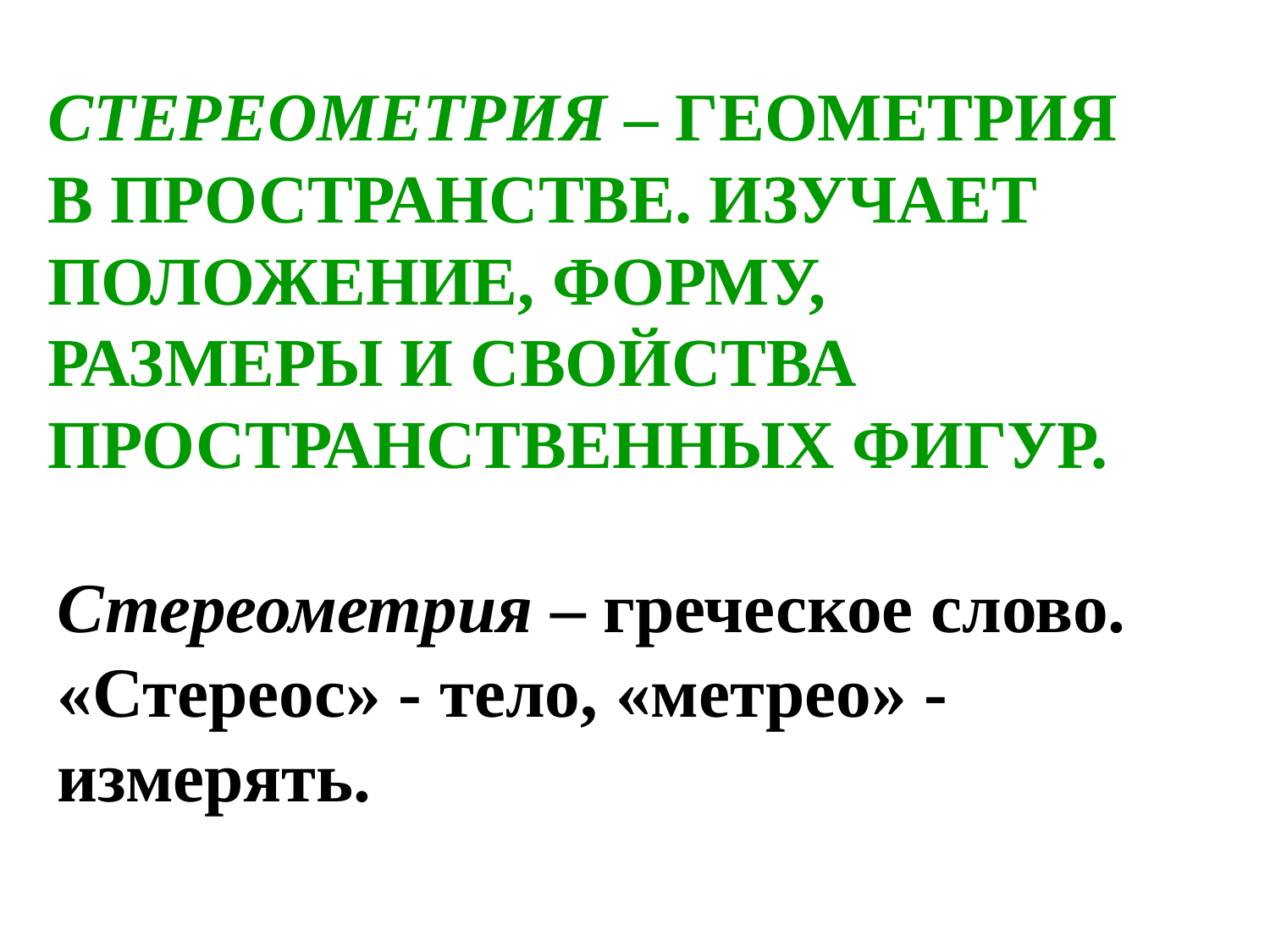

# Стереометрия – геометрия В пространстве. Изучает положение, форму, размеры и свойства пространственных фигур.
Стереометрия – греческое слово. «Стереос» - тело, «метрео» - измерять.